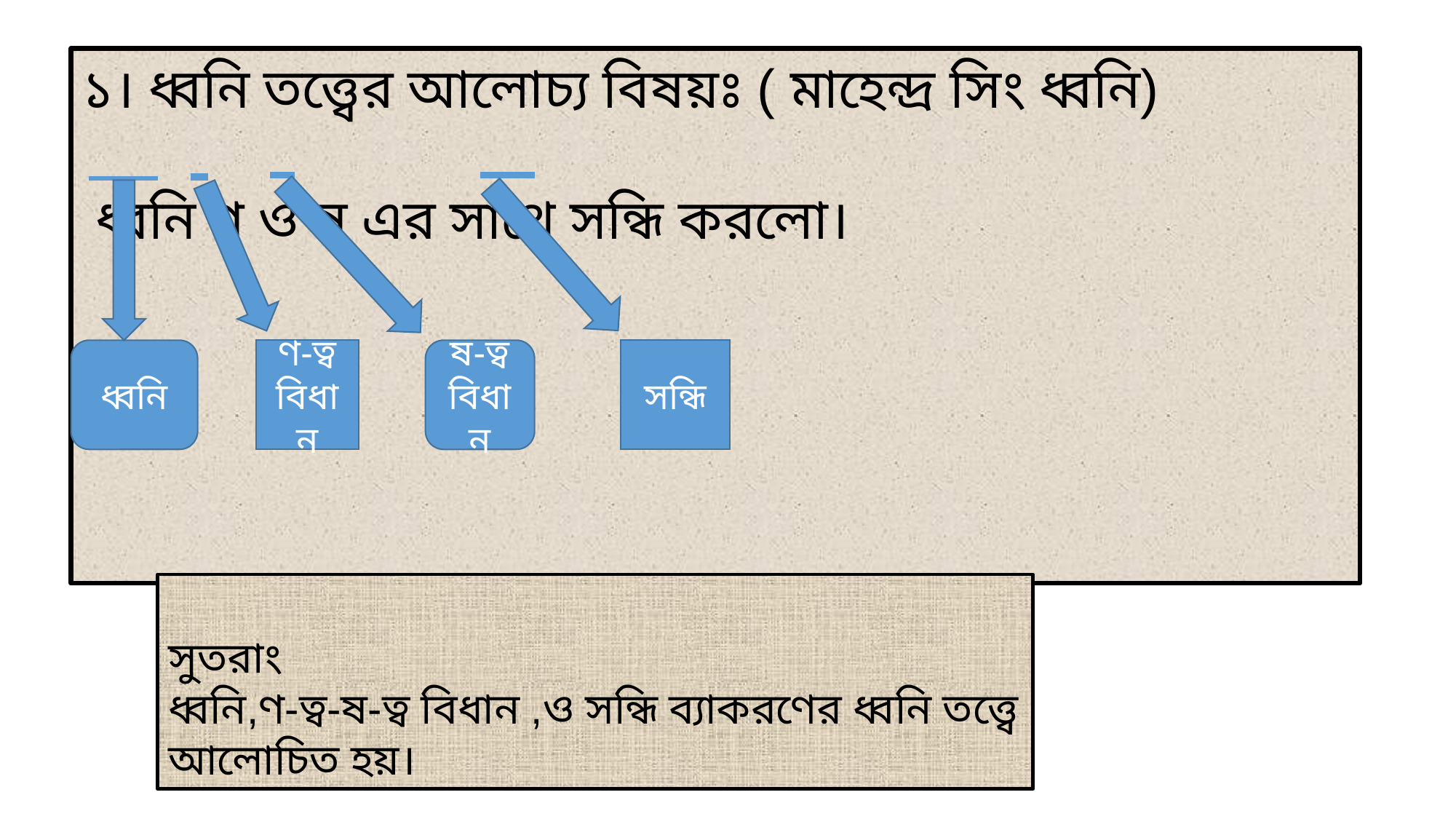

১। ধ্বনি তত্ত্বের আলোচ্য বিষয়ঃ ( মাহেন্দ্র সিং ধ্বনি)
 ধ্বনি ণ ও ষ এর সাথে সন্ধি করলো।

ণ-ত্ব
বিধান
ধ্বনি
ষ-ত্ব বিধা ন
সন্ধি

সুতরাং
ধ্বনি,ণ-ত্ব-ষ-ত্ব বিধান ,ও সন্ধি ব্যাকরণের ধ্বনি তত্ত্বে আলোচিত হয়।